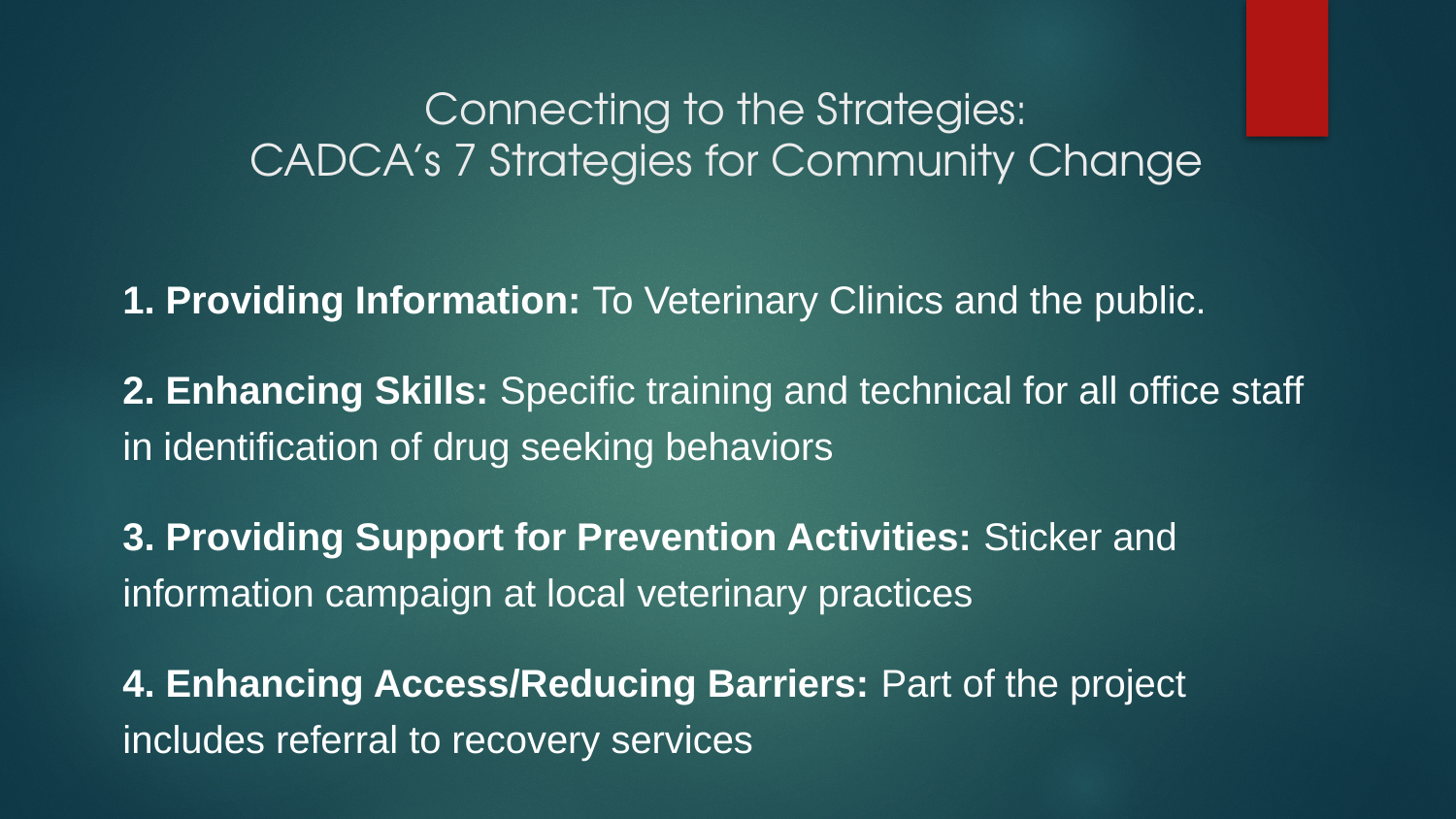

# Connecting to the Strategies: CADCA’s 7 Strategies for Community Change

1. Providing Information: To Veterinary Clinics and the public.

2. Enhancing Skills: Specific training and technical for all office staff in identification of drug seeking behaviors

3. Providing Support for Prevention Activities: Sticker and information campaign at local veterinary practices

4. Enhancing Access/Reducing Barriers: Part of the project includes referral to recovery services